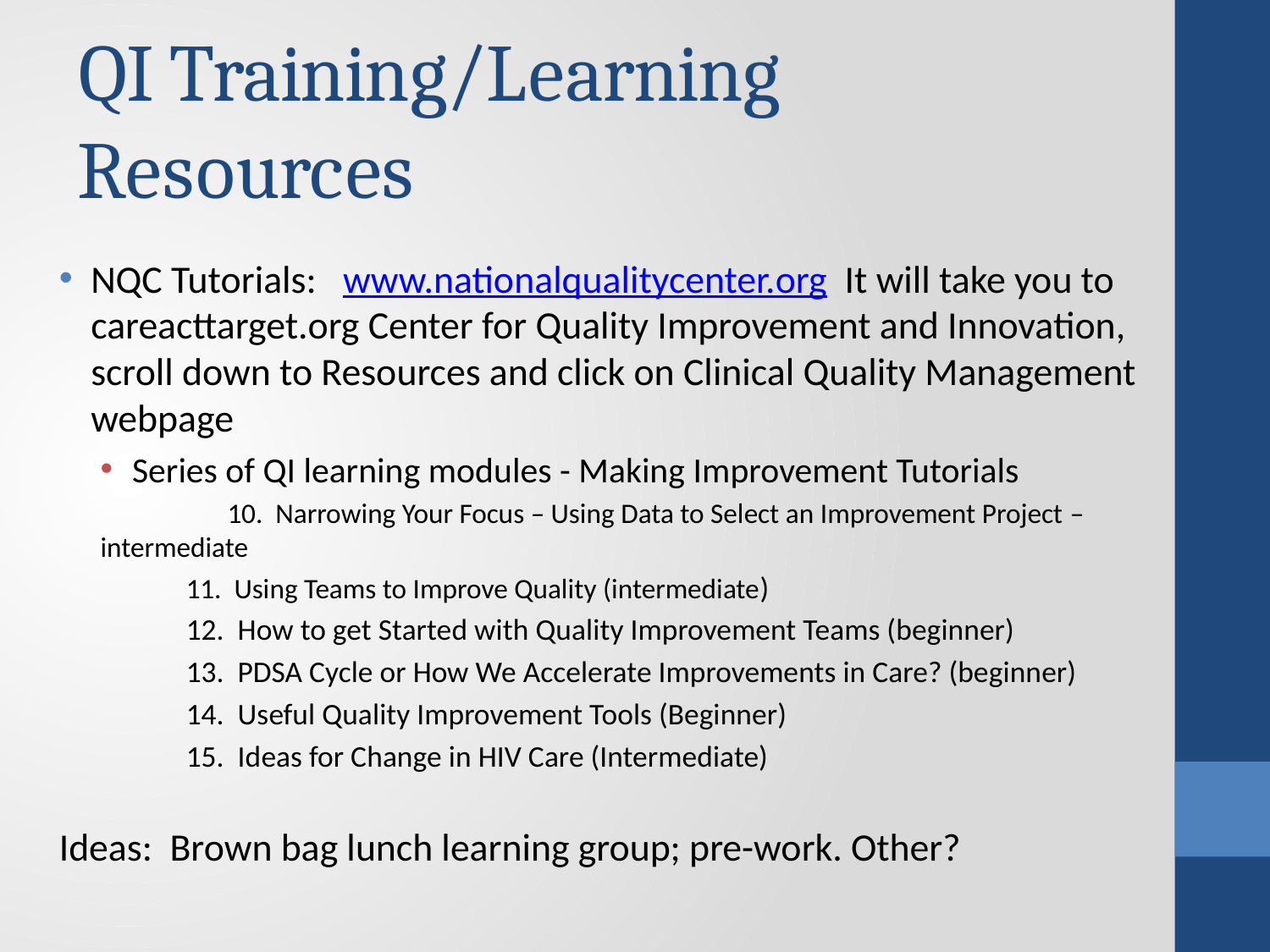

# QI Training/Learning Resources
NQC Tutorials:   www.nationalqualitycenter.org  It will take you to careacttarget.org Center for Quality Improvement and Innovation, scroll down to Resources and click on Clinical Quality Management webpage
Series of QI learning modules - Making Improvement Tutorials
	10.  Narrowing Your Focus – Using Data to Select an Improvement Project – intermediate
	11.  Using Teams to Improve Quality (intermediate)
	12.  How to get Started with Quality Improvement Teams (beginner)
	13.  PDSA Cycle or How We Accelerate Improvements in Care? (beginner)
	14.  Useful Quality Improvement Tools (Beginner)
	15.  Ideas for Change in HIV Care (Intermediate)

Ideas:  Brown bag lunch learning group; pre-work. Other?